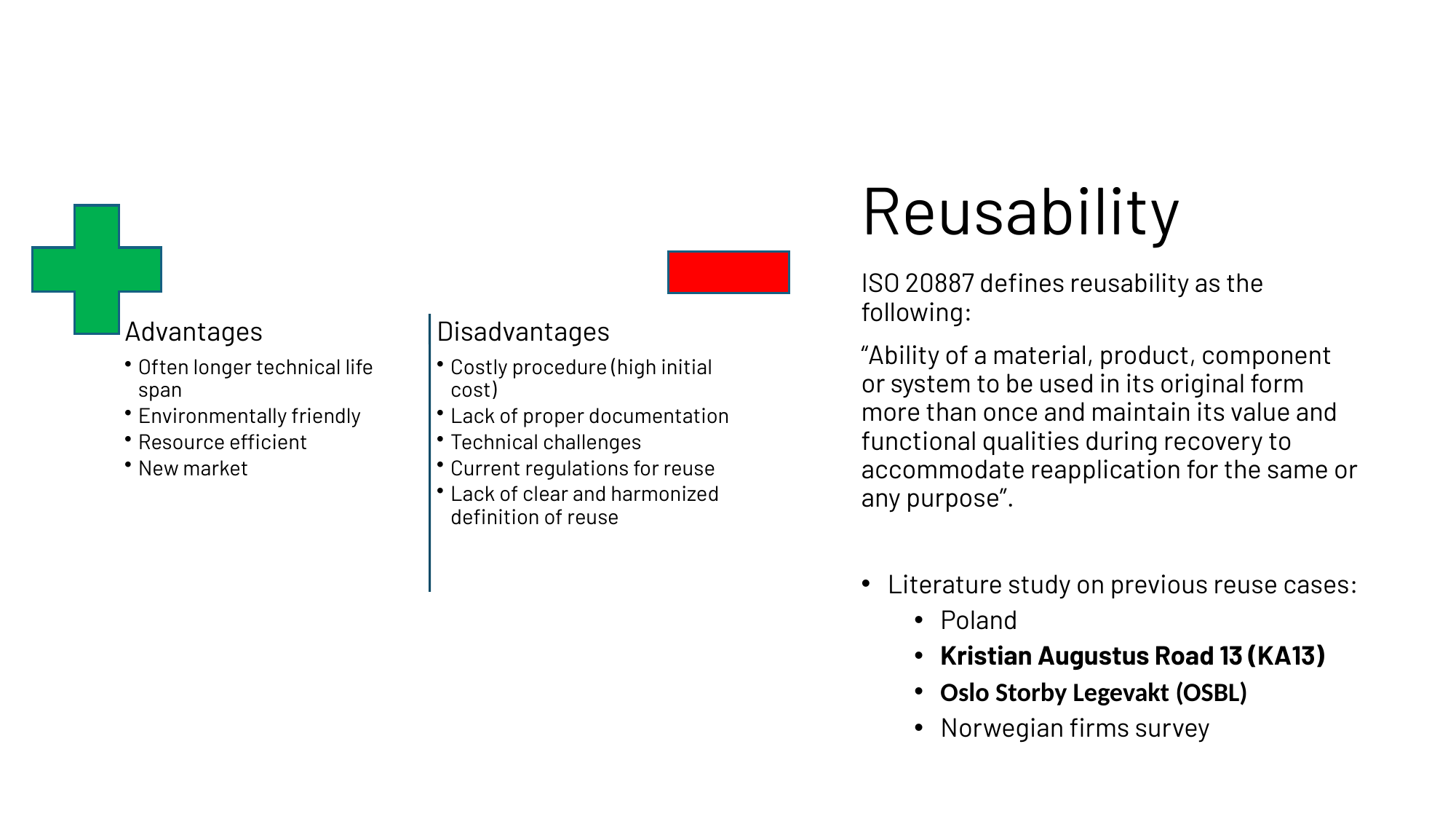

# Reusability
Advantages
Often longer technical life span
Environmentally friendly
Resource efficient
New market

Disadvantages
Costly procedure (high initial cost)
Lack of proper documentation
Technical challenges
Current regulations for reuse
Lack of clear and harmonized definition of reuse
ISO 20887 defines reusability as the following:
“Ability of a material, product, component or system to be used in its original form more than once and maintain its value and functional qualities during recovery to accommodate reapplication for the same or any purpose”.

Literature study on previous reuse cases:
Poland
Kristian Augustus Road 13 (KA13)
Oslo Storby Legevakt (OSBL)
Norwegian firms survey